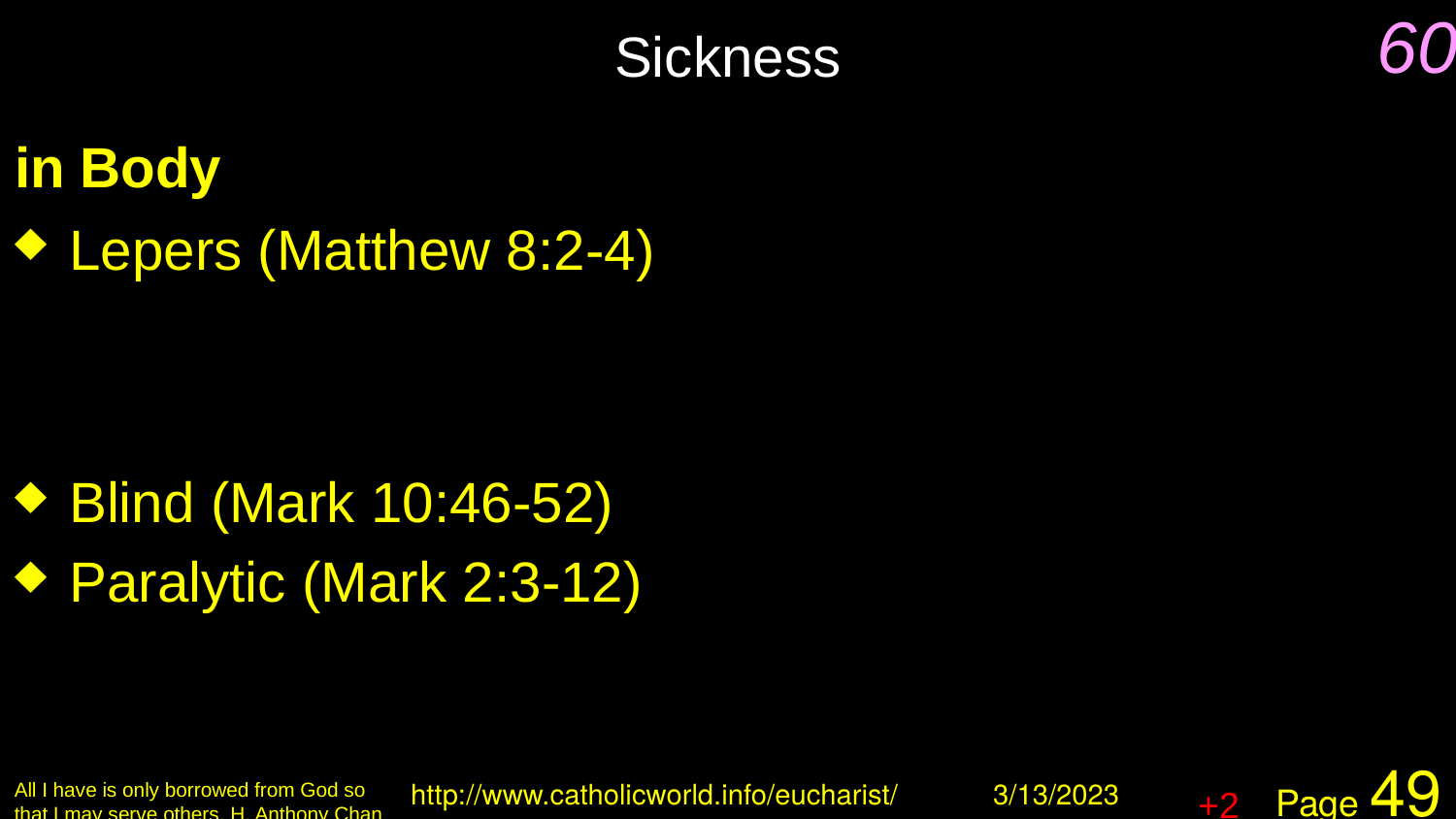

# Sickness
60
in Body

Lepers (Matthew 8:2-4)

Blind (Mark 10:46-52)
Paralytic (Mark 2:3-12)

+2